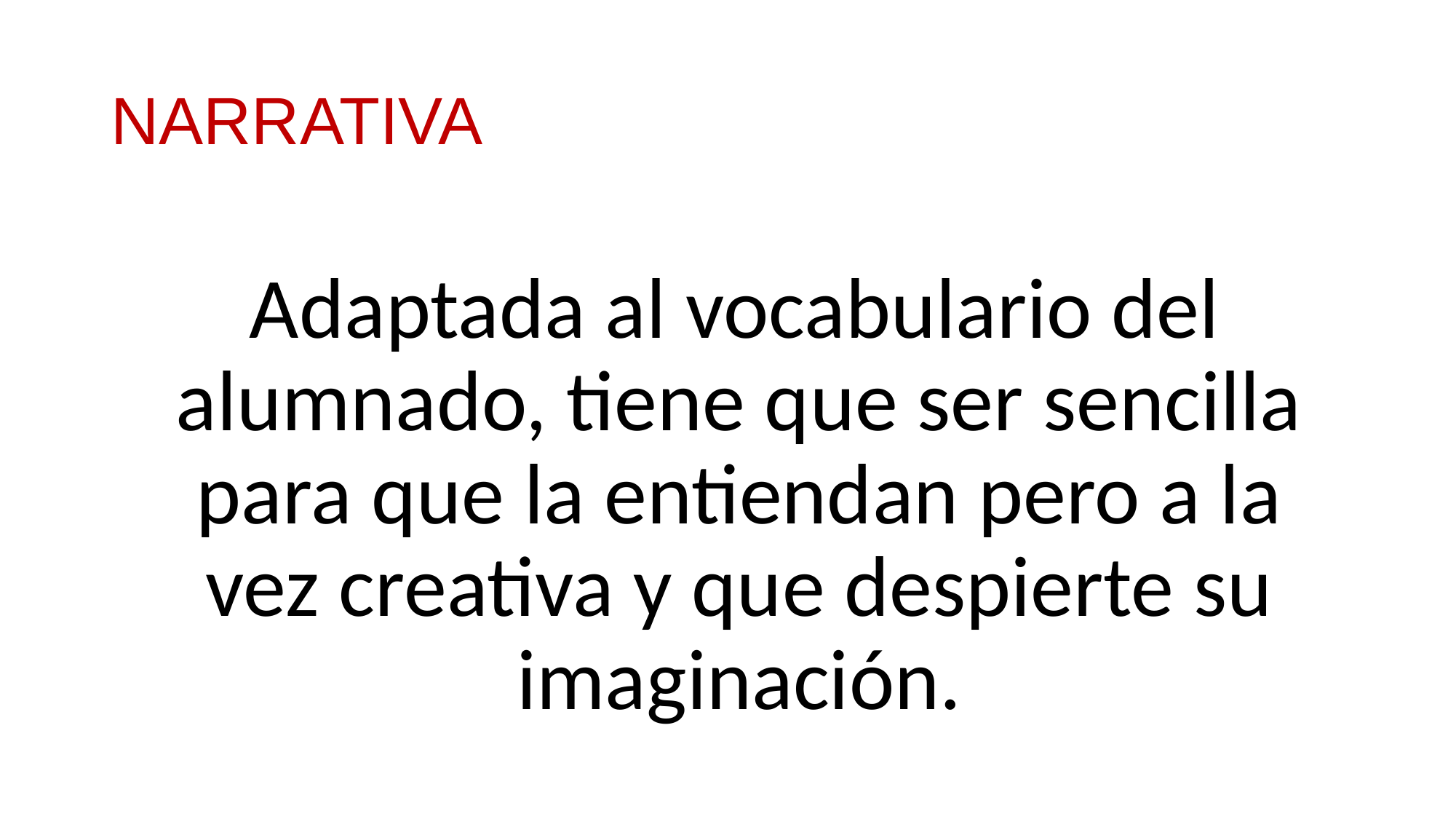

# NARRATIVA

 Adaptada al vocabulario del alumnado, tiene que ser sencilla para que la entiendan pero a la vez creativa y que despierte su imaginación.